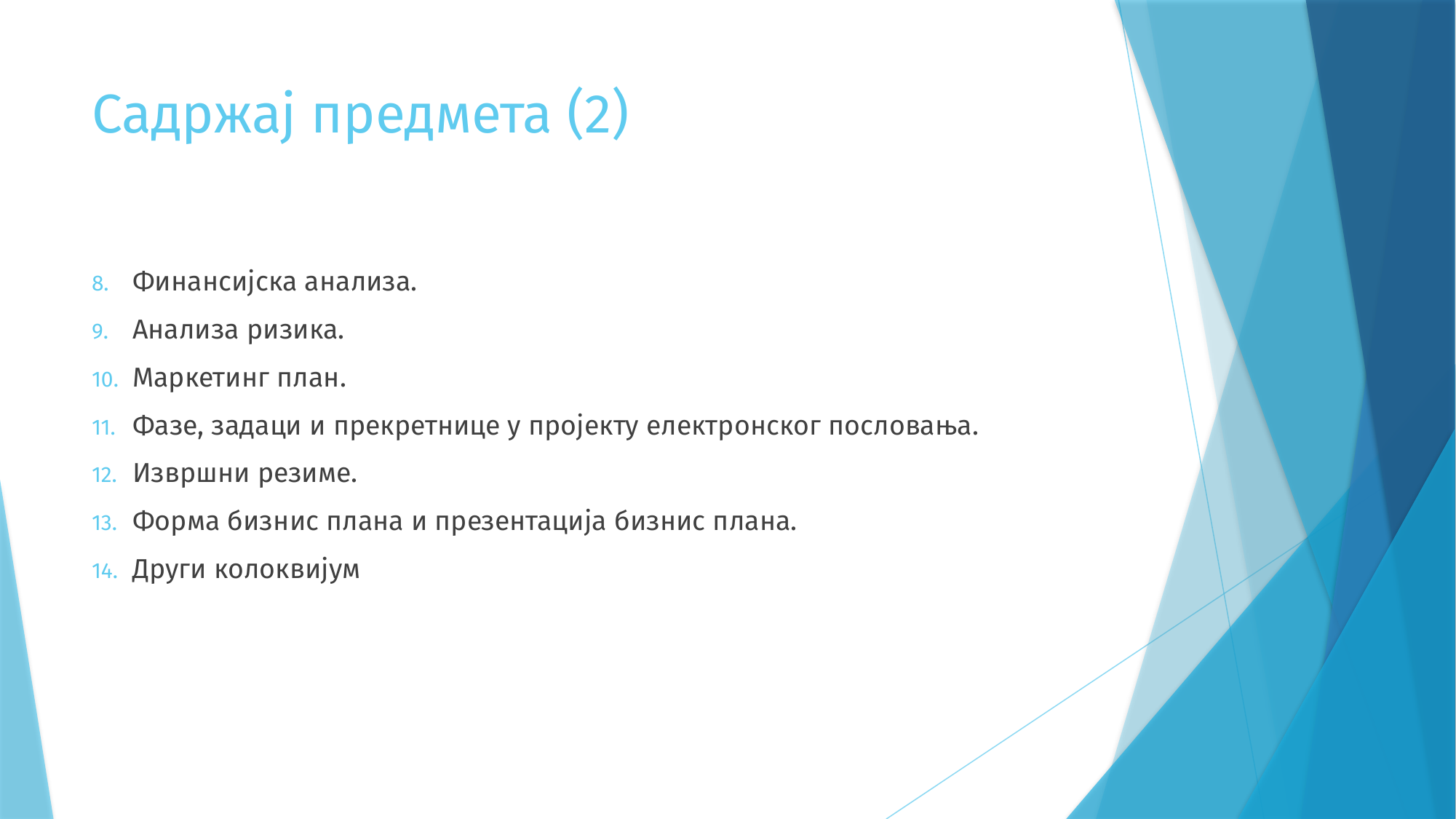

# Садржај предмета (2)
Финансијска анализа.
Анализа ризика.
Маркетинг план.
Фазе, задаци и прекретнице у пројекту електронског пословања.
Извршни резиме.
Форма бизнис плана и презентација бизнис плана.
Други колоквијум